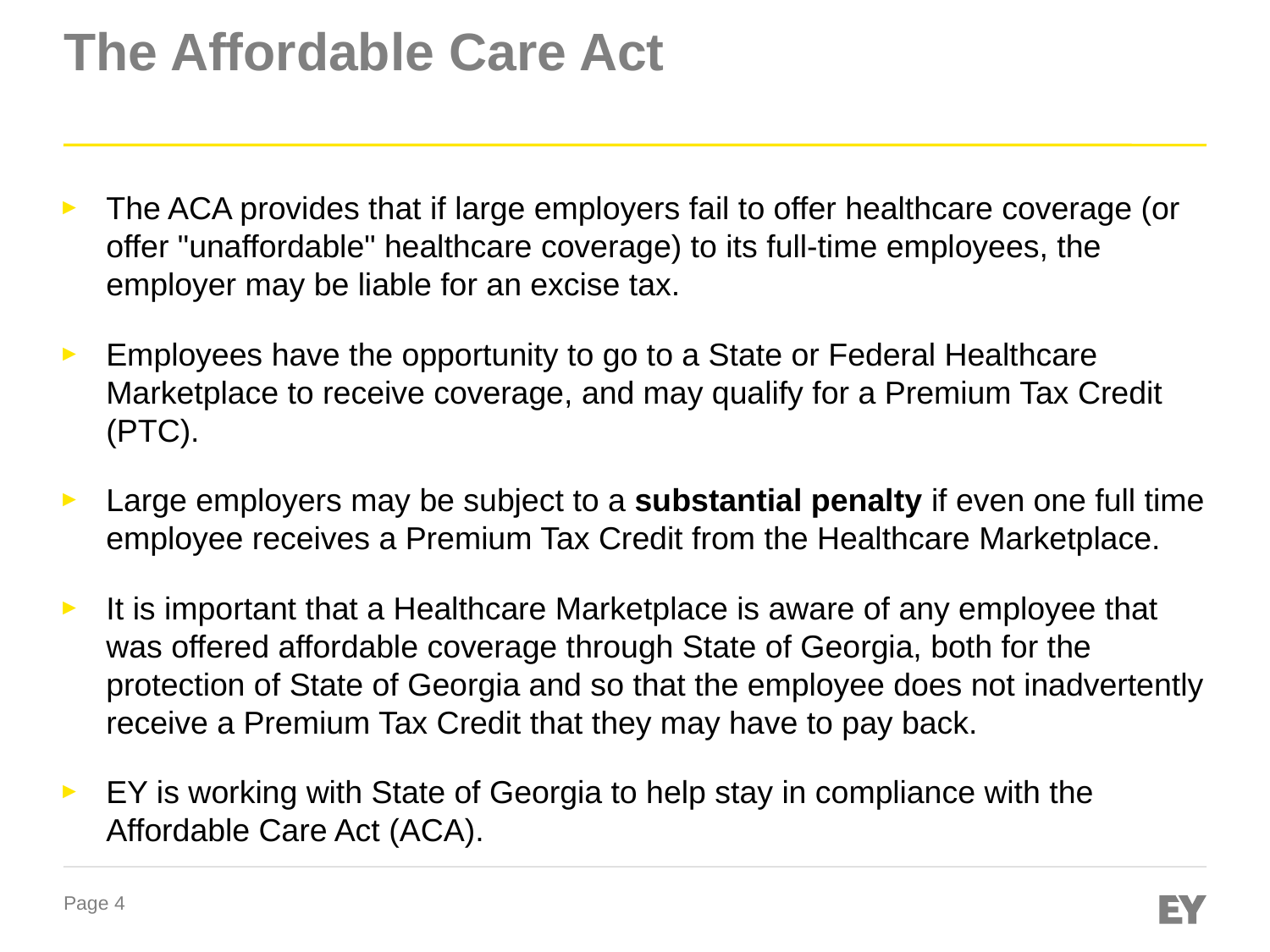

# The Affordable Care Act
The ACA provides that if large employers fail to offer healthcare coverage (or offer "unaffordable" healthcare coverage) to its full-time employees, the employer may be liable for an excise tax.
Employees have the opportunity to go to a State or Federal Healthcare Marketplace to receive coverage, and may qualify for a Premium Tax Credit (PTC).
Large employers may be subject to a substantial penalty if even one full time employee receives a Premium Tax Credit from the Healthcare Marketplace.
It is important that a Healthcare Marketplace is aware of any employee that was offered affordable coverage through State of Georgia, both for the protection of State of Georgia and so that the employee does not inadvertently receive a Premium Tax Credit that they may have to pay back.
EY is working with State of Georgia to help stay in compliance with the Affordable Care Act (ACA).